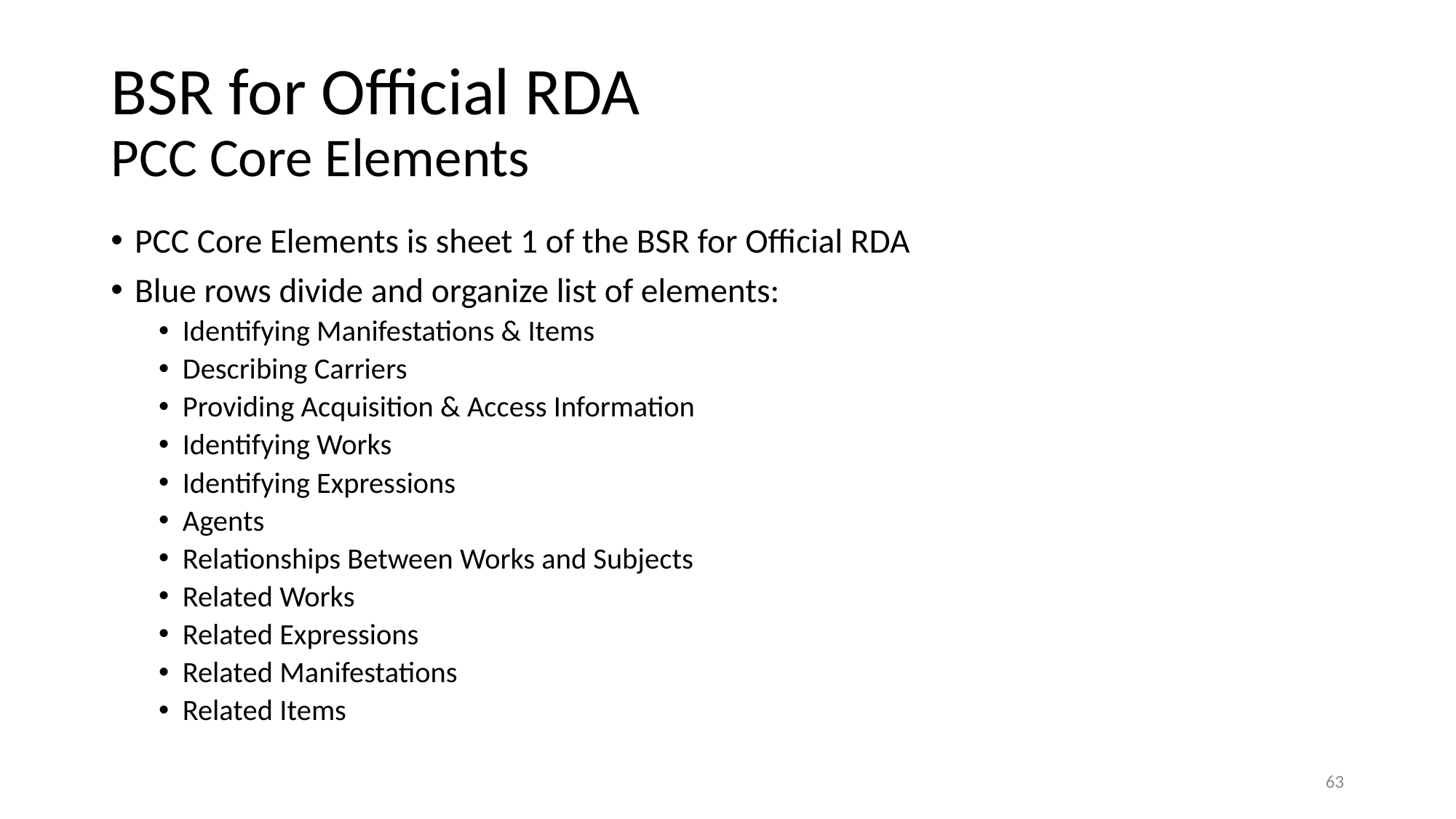

# BSR for Official RDA PCC Core Elements
PCC Core Elements is sheet 1 of the BSR for Official RDA
Blue rows divide and organize list of elements:
Identifying Manifestations & Items
Describing Carriers
Providing Acquisition & Access Information
Identifying Works
Identifying Expressions
Agents
Relationships Between Works and Subjects
Related Works
Related Expressions
Related Manifestations
Related Items

63